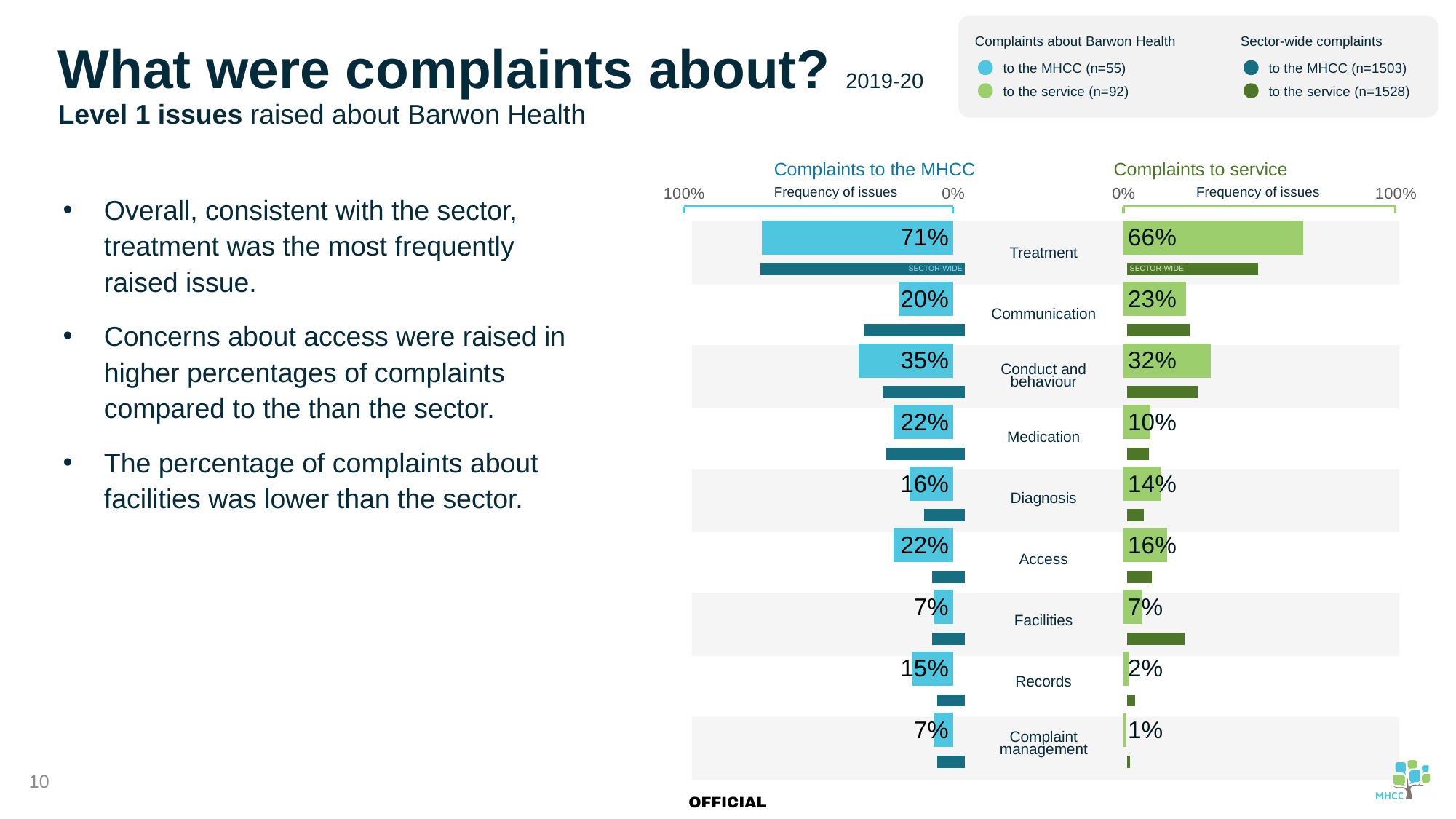

Complaints about Barwon Health
to the MHCC (n=55)

to the service (n=92)

Sector-wide complaints
to the MHCC (n=1503)

to the service (n=1528)

What were complaints about? 2019-20
Level 1 issues raised about Barwon Health
Complaints to the MHCC
Complaints to service
Overall, consistent with the sector, treatment was the most frequently raised issue.
Concerns about access were raised in higher percentages of complaints compared to the than the sector.
The percentage of complaints about facilities was lower than the sector.

### Chart

| Category | Service |
|---|---|

### Chart

| Category | Service |
|---|---|

### Chart

| Category | Sector |
|---|---|
Frequency of issues
Frequency of issues

### Chart

| Category | Sector |
|---|---|
Treatment
SECTOR-WIDE
SECTOR-WIDE
Communication

Conduct and behaviour
Medication

Diagnosis
Access

Facilities
Records

Complaint management